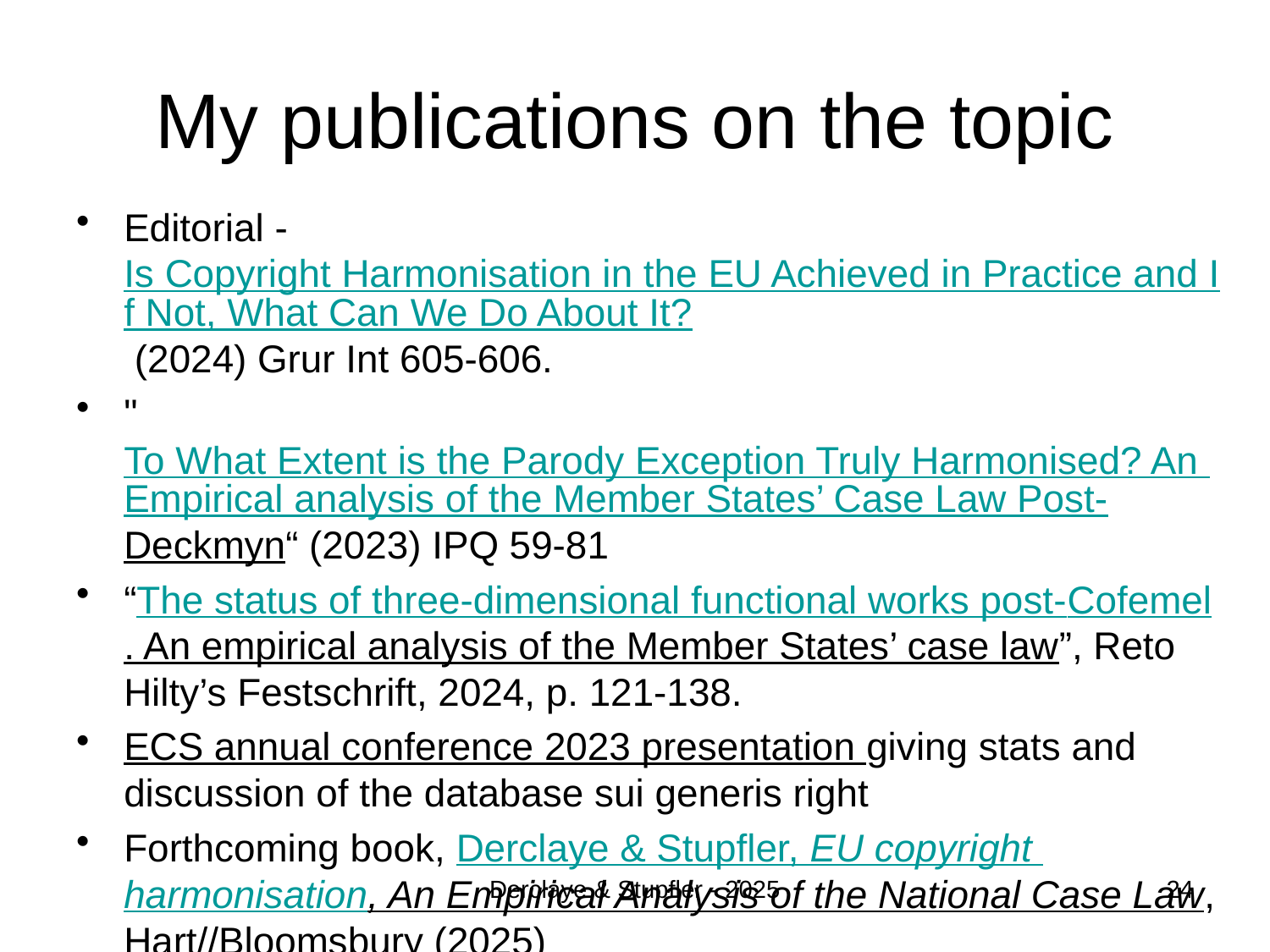

# My publications on the topic
Editorial - Is Copyright Harmonisation in the EU Achieved in Practice and If Not, What Can We Do About It? (2024) Grur Int 605-606.
"To What Extent is the Parody Exception Truly Harmonised? An Empirical analysis of the Member States’ Case Law Post-Deckmyn“ (2023) IPQ 59-81
“The status of three-dimensional functional works post-Cofemel. An empirical analysis of the Member States’ case law”, Reto Hilty’s Festschrift, 2024, p. 121-138.
ECS annual conference 2023 presentation giving stats and discussion of the database sui generis right
Forthcoming book, Derclaye & Stupfler, EU copyright harmonisation, An Empirical Analysis of the National Case Law, Hart//Bloomsbury (2025)
Derclaye & Stupfler - 2025
24